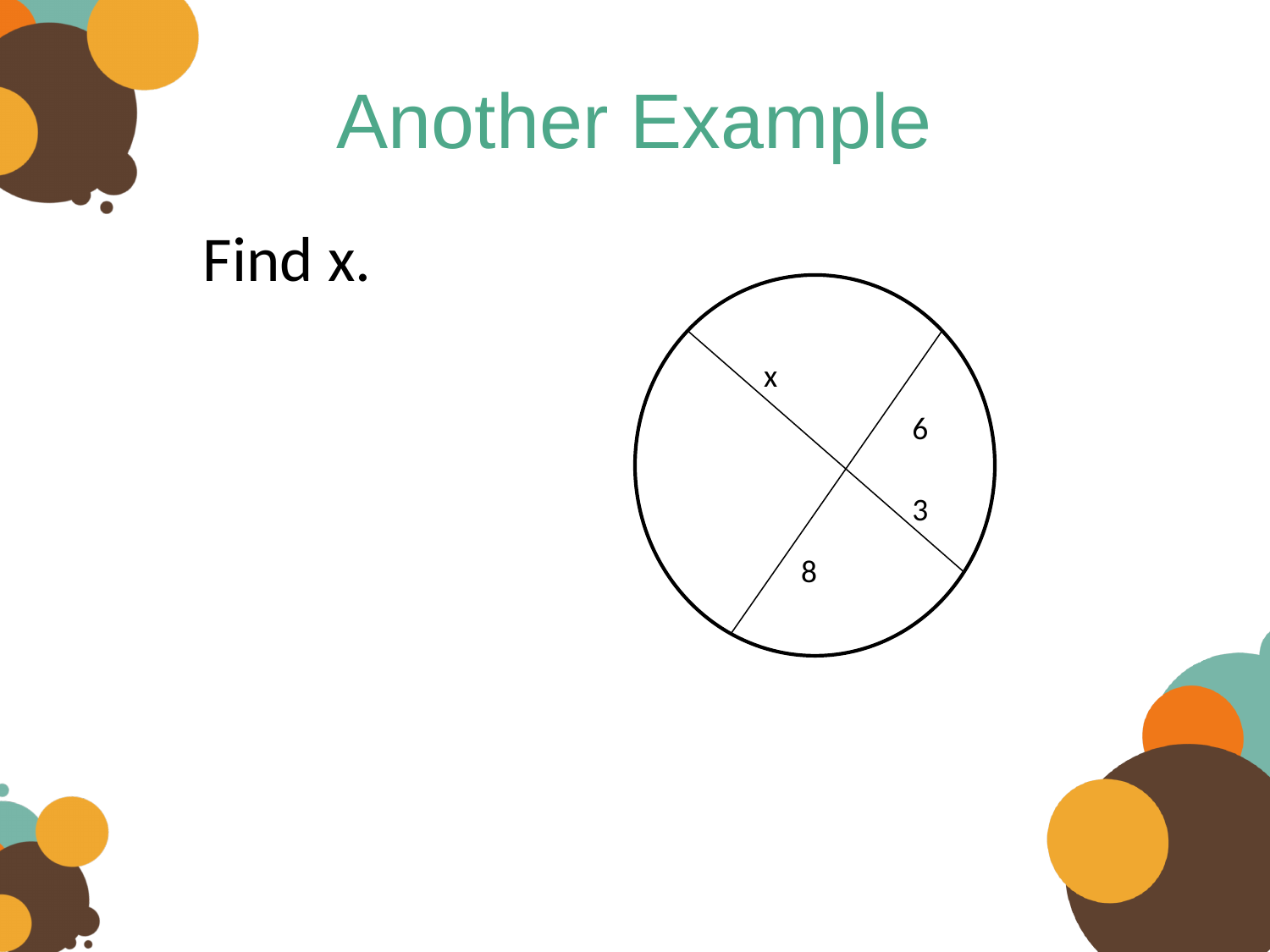

# Another Example
Find x.

x
6
3
8